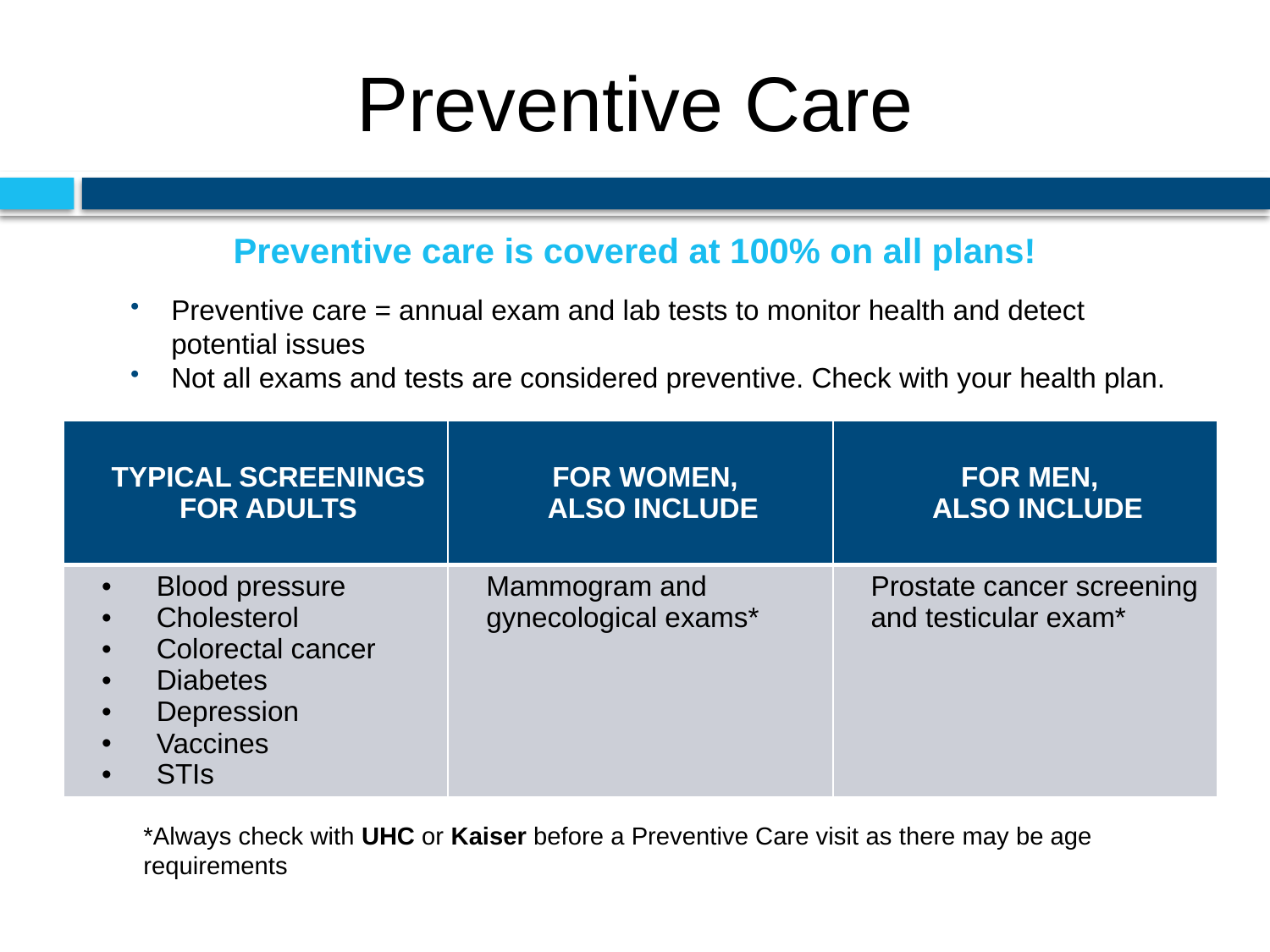

# Preventive Care
Preventive care is covered at 100% on all plans!
Preventive care = annual exam and lab tests to monitor health and detect potential issues
Not all exams and tests are considered preventive. Check with your health plan.

| TYPICAL SCREENINGS FOR ADULTS | FOR WOMEN, ALSO INCLUDE | FOR MEN, ALSO INCLUDE |
| --- | --- | --- |
| Blood pressure Cholesterol Colorectal cancer Diabetes Depression Vaccines STIs | Mammogram and gynecological exams\* | Prostate cancer screening and testicular exam\* |
*Always check with UHC or Kaiser before a Preventive Care visit as there may be age requirements